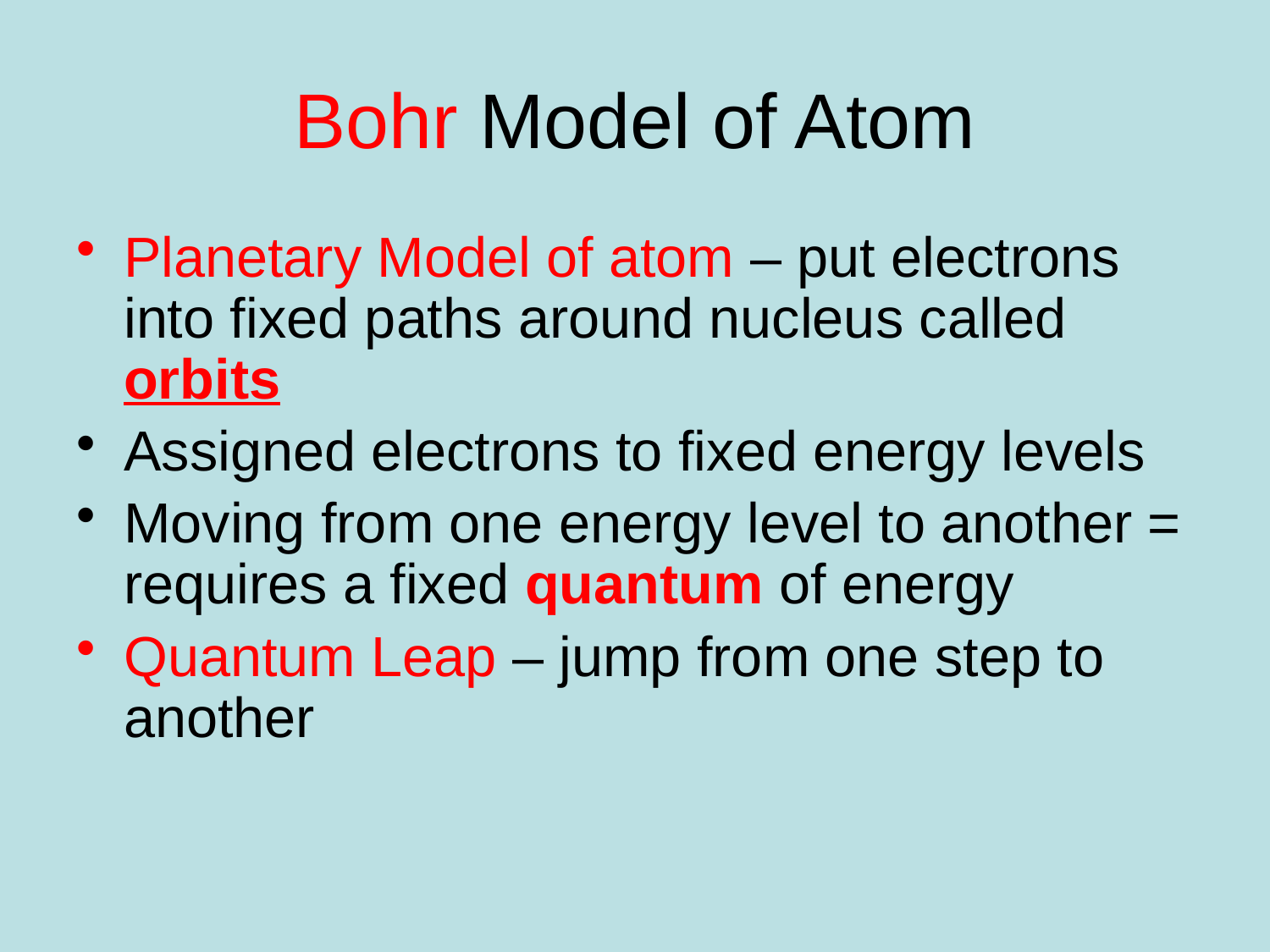

# Bohr Model of Atom
Planetary Model of atom – put electrons into fixed paths around nucleus called orbits
Assigned electrons to fixed energy levels
Moving from one energy level to another = requires a fixed quantum of energy
Quantum Leap – jump from one step to another